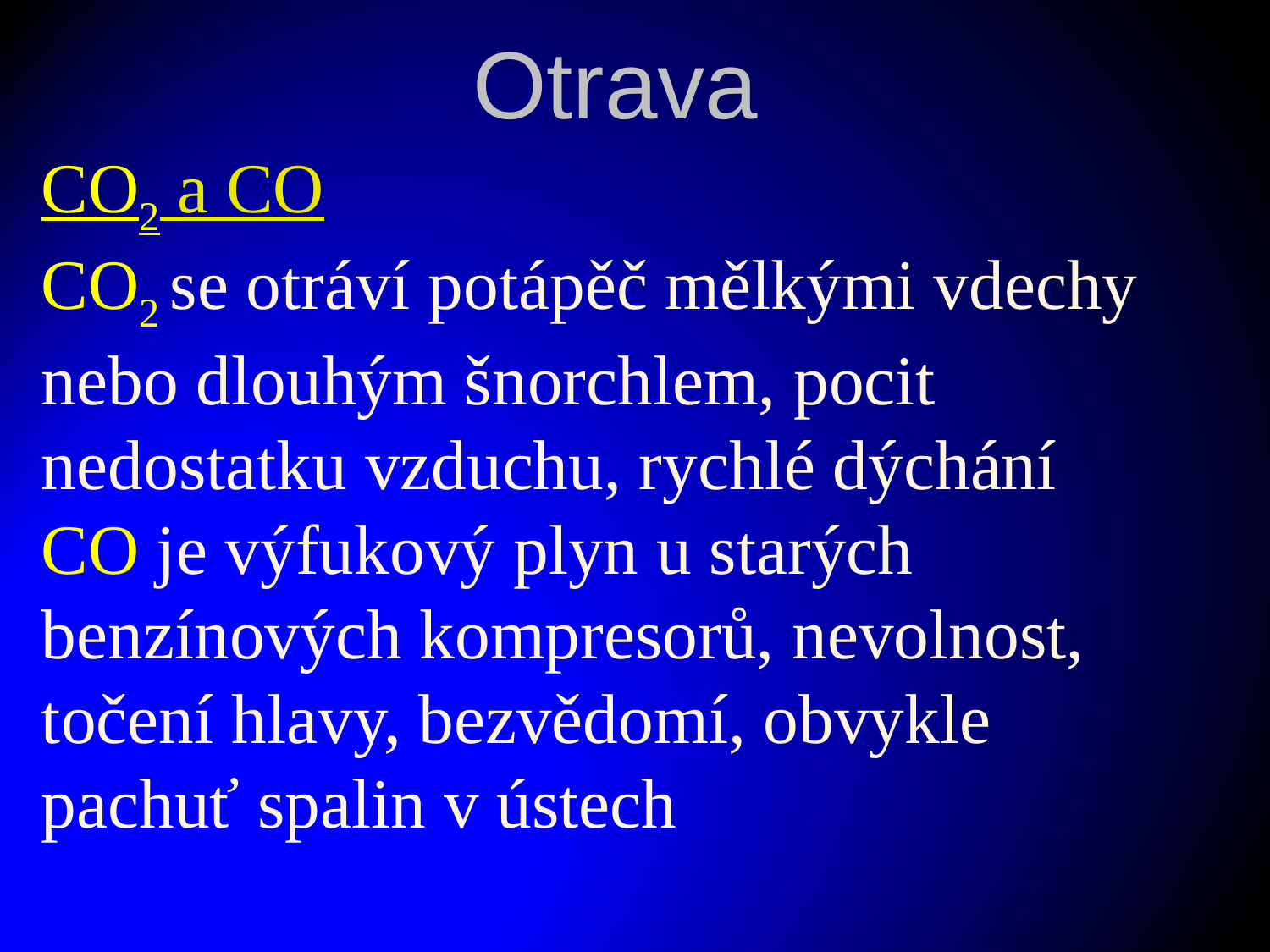

# Otrava
CO2 a CO
CO2 se otráví potápěč mělkými vdechy nebo dlouhým šnorchlem, pocit nedostatku vzduchu, rychlé dýchání
CO je výfukový plyn u starých benzínových kompresorů, nevolnost, točení hlavy, bezvědomí, obvykle pachuť spalin v ústech